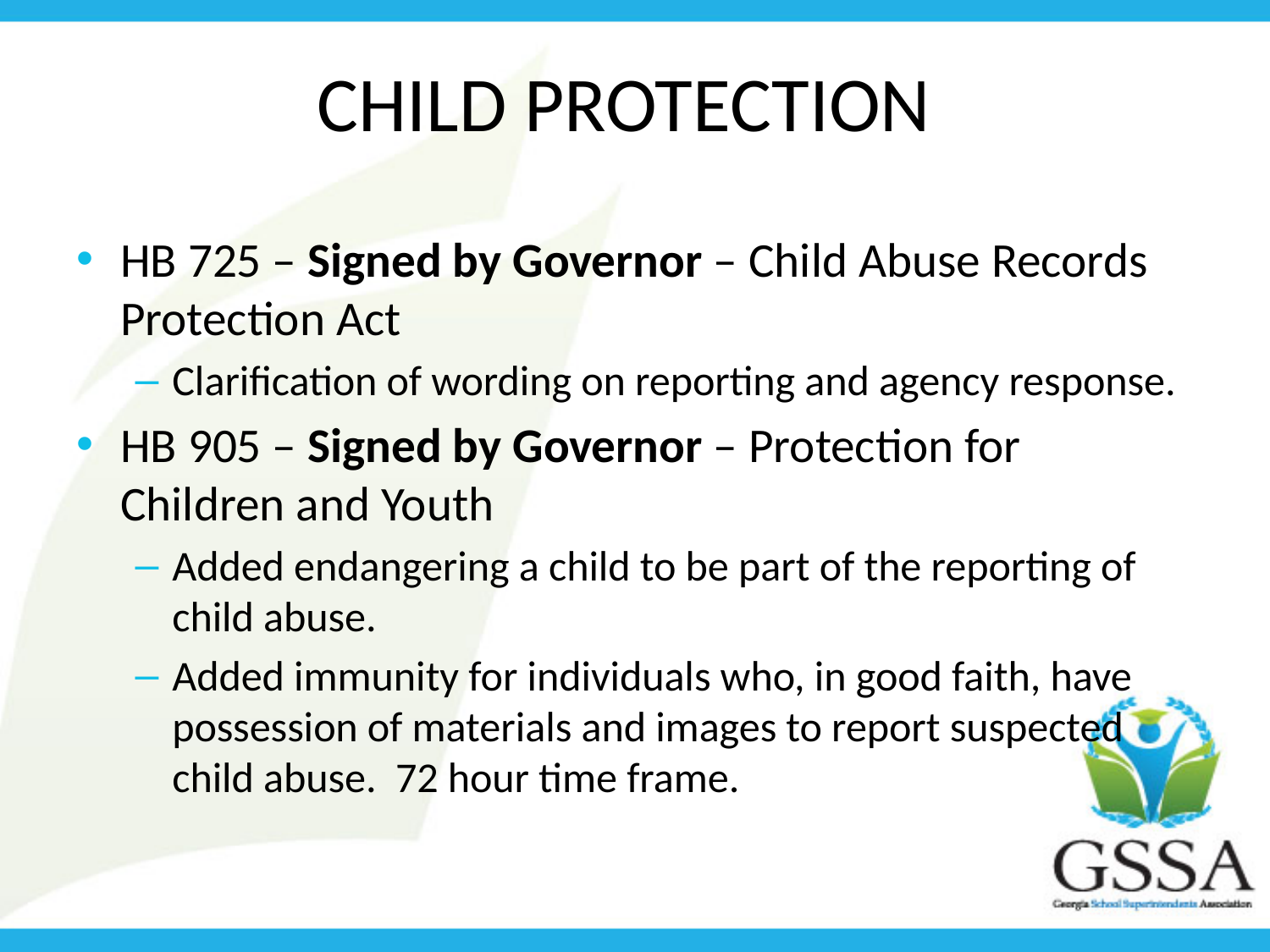

# Child Protection
HB 725 – Signed by Governor – Child Abuse Records Protection Act
Clarification of wording on reporting and agency response.
HB 905 – Signed by Governor – Protection for Children and Youth
Added endangering a child to be part of the reporting of child abuse.
Added immunity for individuals who, in good faith, have possession of materials and images to report suspected child abuse.  72 hour time frame.